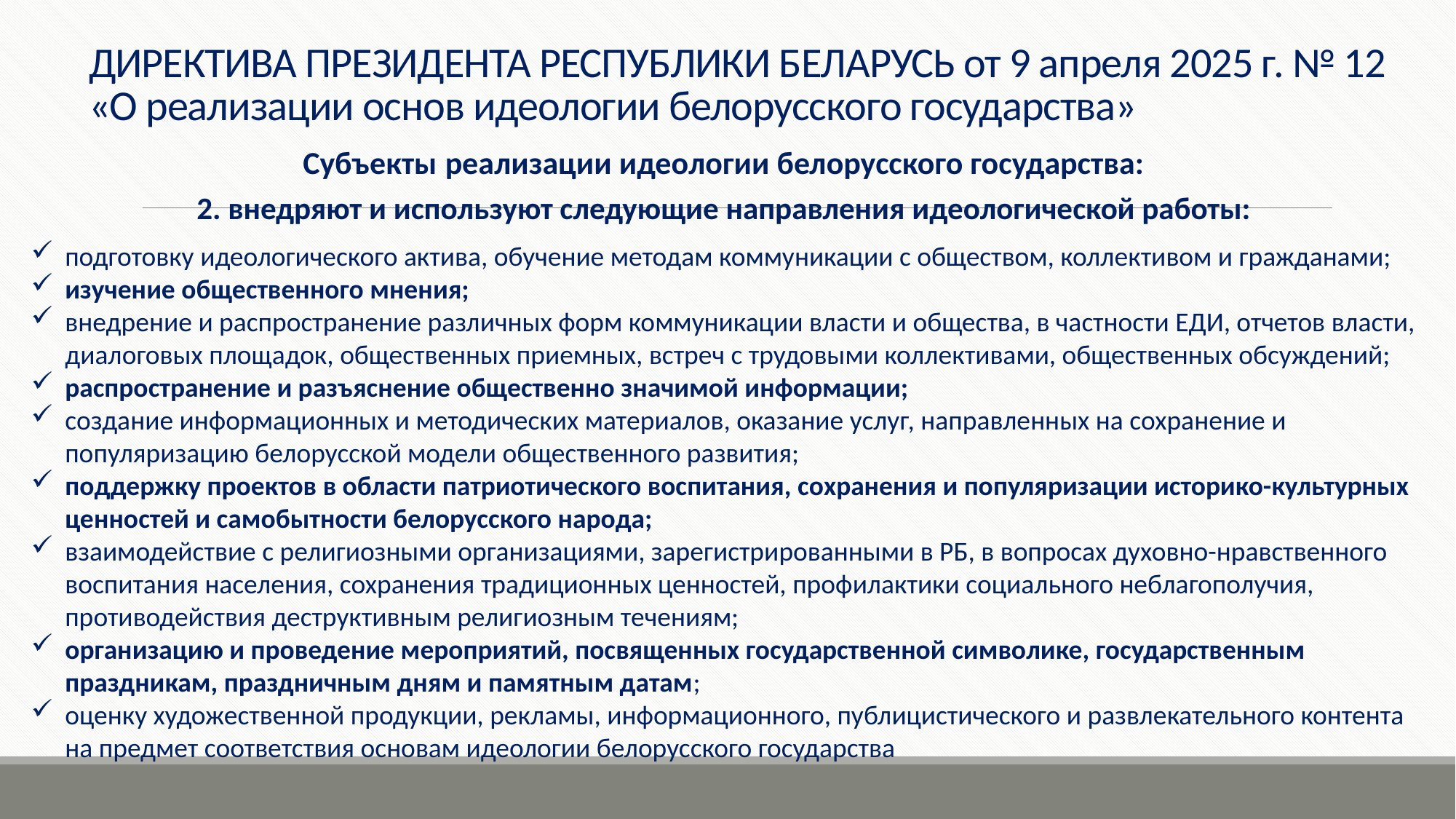

# ДИРЕКТИВА ПРЕЗИДЕНТА РЕСПУБЛИКИ БЕЛАРУСЬ от 9 апреля 2025 г. № 12 «О реализации основ идеологии белорусского государства»
Субъекты реализации идеологии белорусского государства:
2. внедряют и используют следующие направления идеологической работы:
подготовку идеологического актива, обучение методам коммуникации с обществом, коллективом и гражданами;
изучение общественного мнения;
внедрение и распространение различных форм коммуникации власти и общества, в частности ЕДИ, отчетов власти, диалоговых площадок, общественных приемных, встреч с трудовыми коллективами, общественных обсуждений;
распространение и разъяснение общественно значимой информации;
создание информационных и методических материалов, оказание услуг, направленных на сохранение и популяризацию белорусской модели общественного развития;
поддержку проектов в области патриотического воспитания, сохранения и популяризации историко-культурных ценностей и самобытности белорусского народа;
взаимодействие с религиозными организациями, зарегистрированными в РБ, в вопросах духовно-нравственного воспитания населения, сохранения традиционных ценностей, профилактики социального неблагополучия, противодействия деструктивным религиозным течениям;
организацию и проведение мероприятий, посвященных государственной символике, государственным праздникам, праздничным дням и памятным датам;
оценку художественной продукции, рекламы, информационного, публицистического и развлекательного контента на предмет соответствия основам идеологии белорусского государства